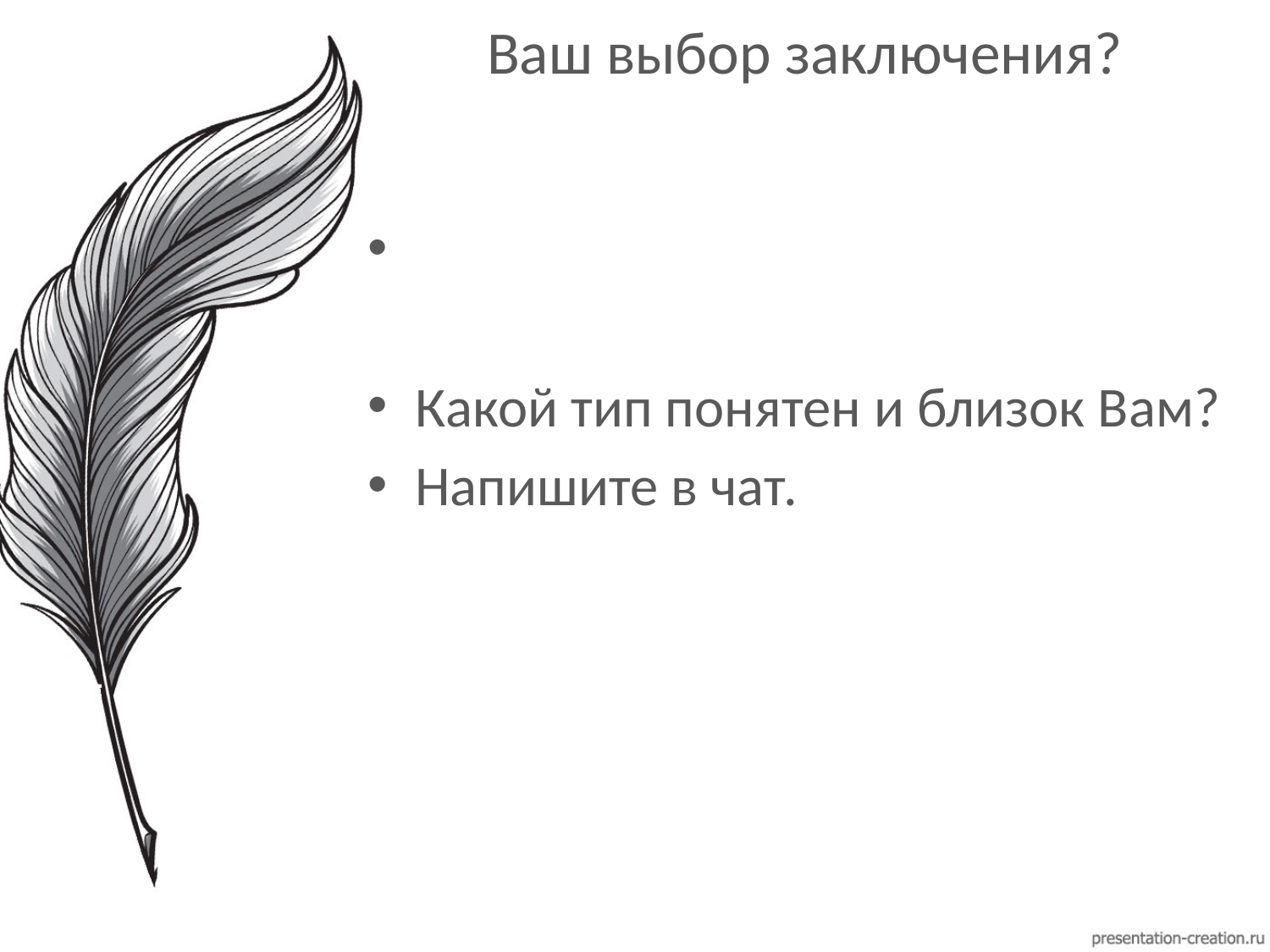

# Ваш выбор заключения?

Какой тип понятен и близок Вам?
Напишите в чат.